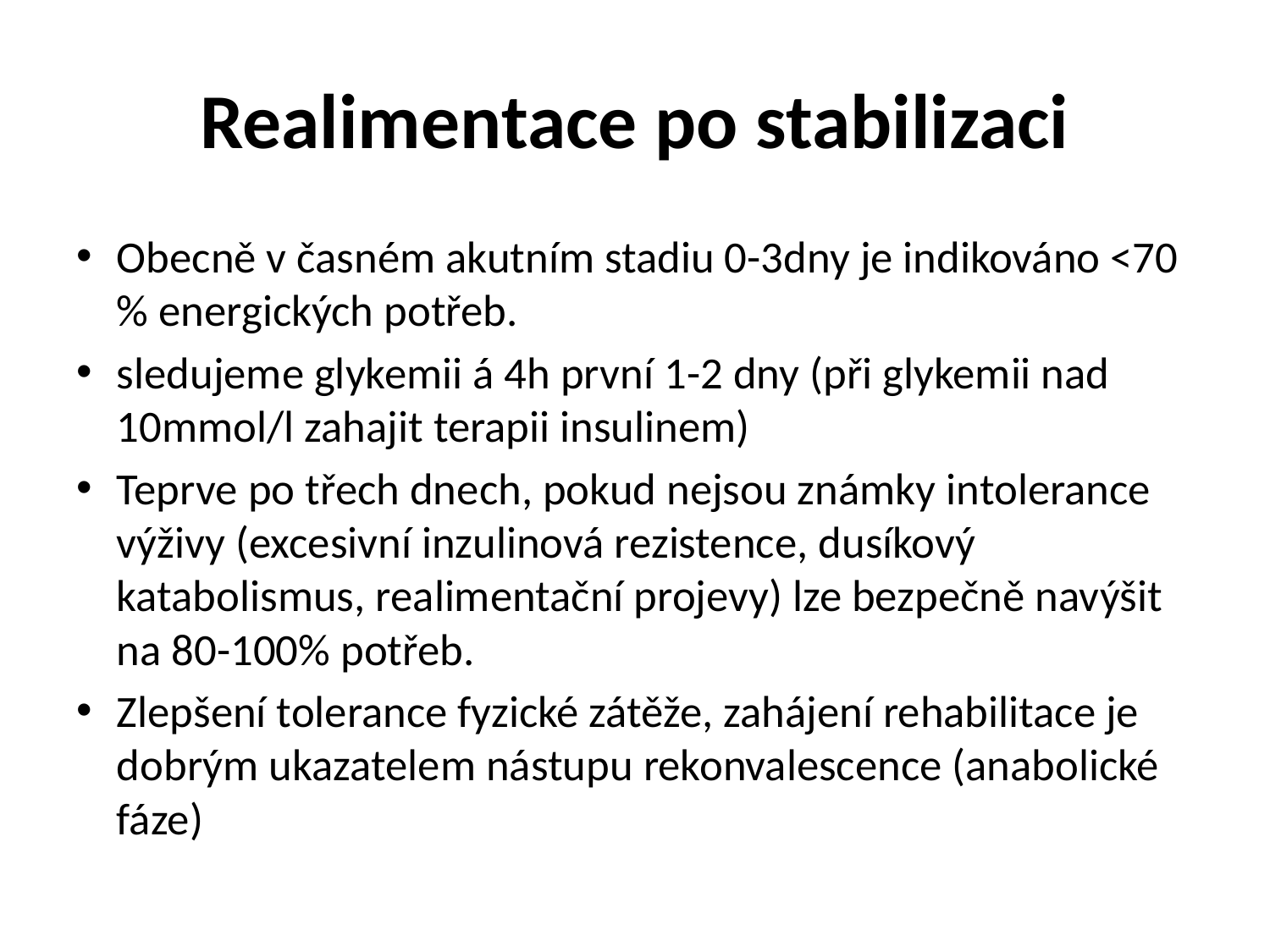

# Realimentace po stabilizaci
Obecně v časném akutním stadiu 0-3dny je indikováno <70 % energických potřeb.
sledujeme glykemii á 4h první 1-2 dny (při glykemii nad 10mmol/l zahajit terapii insulinem)
Teprve po třech dnech, pokud nejsou známky intolerance výživy (excesivní inzulinová rezistence, dusíkový katabolismus, realimentační projevy) lze bezpečně navýšit na 80-100% potřeb.
Zlepšení tolerance fyzické zátěže, zahájení rehabilitace je dobrým ukazatelem nástupu rekonvalescence (anabolické fáze)